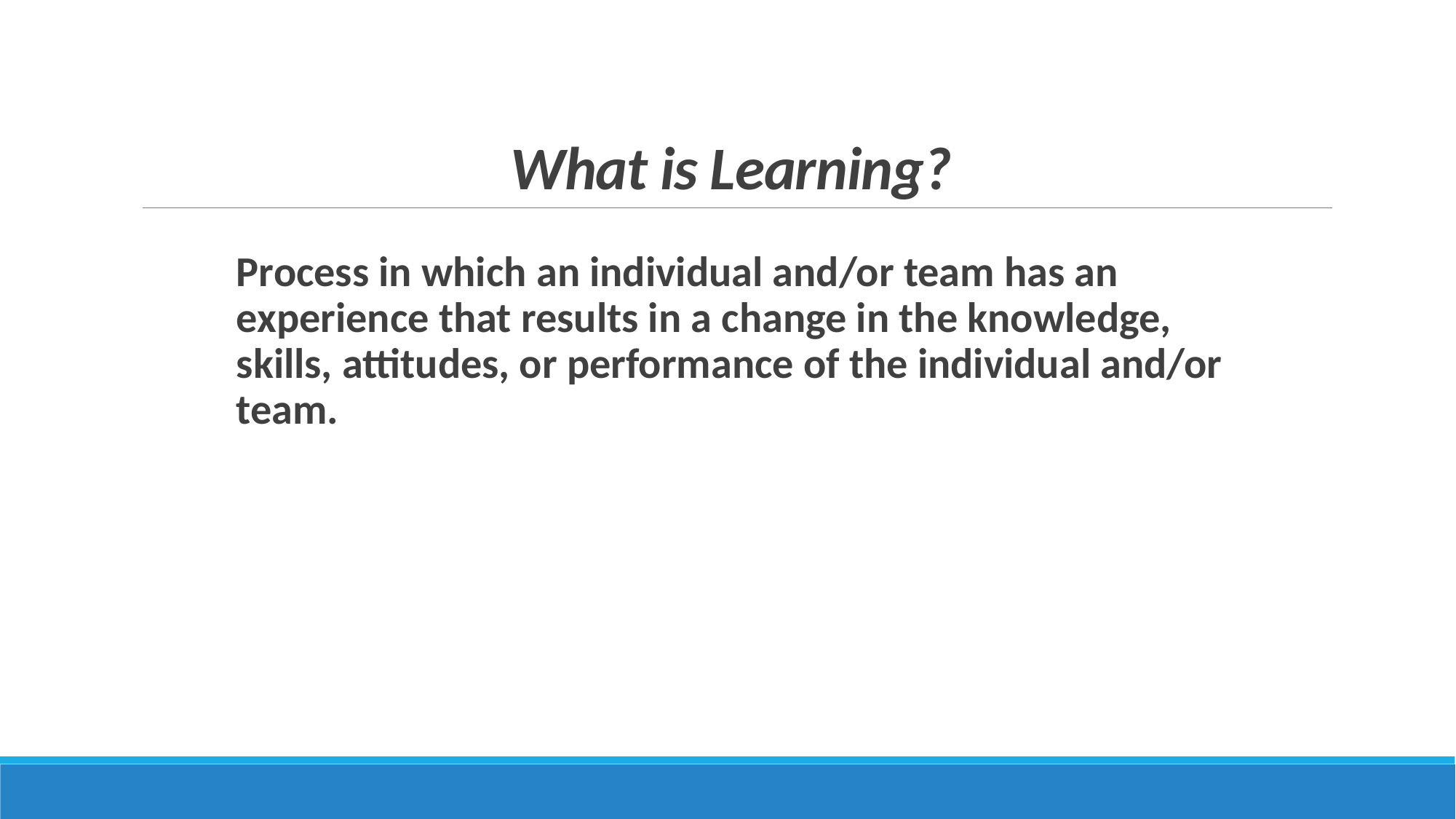

# What is Learning?
Process in which an individual and/or team has an experience that results in a change in the knowledge, skills, attitudes, or performance of the individual and/or team.